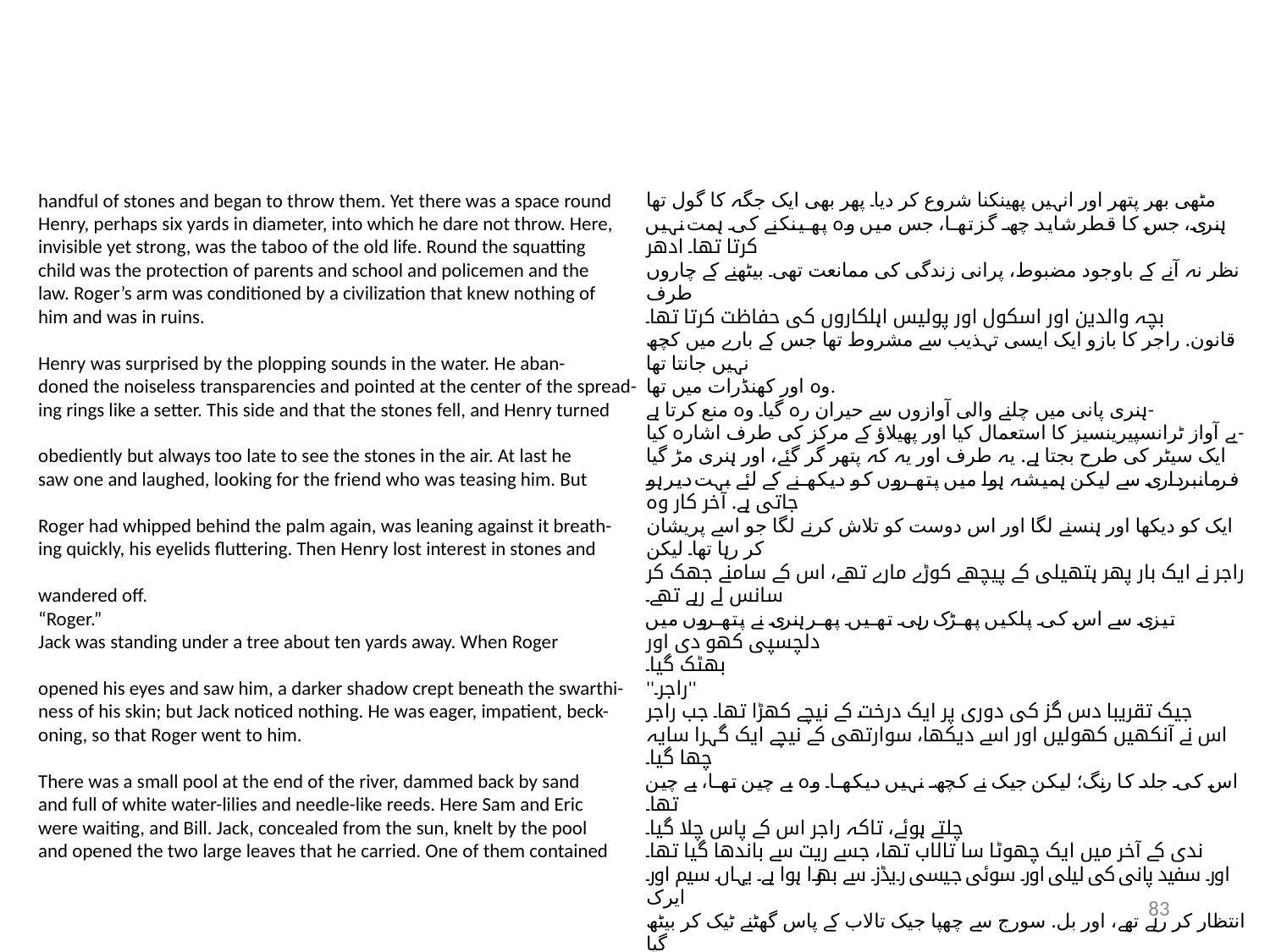

handful of stones and began to throw them. Yet there was a space round
Henry, perhaps six yards in diameter, into which he dare not throw. Here,
invisible yet strong, was the taboo of the old life. Round the squatting
child was the protection of parents and school and policemen and the
law. Roger’s arm was conditioned by a civilization that knew nothing of
him and was in ruins.

Henry was surprised by the plopping sounds in the water. He aban-
doned the noiseless transparencies and pointed at the center of the spread-
ing rings like a setter. This side and that the stones fell, and Henry turned

obediently but always too late to see the stones in the air. At last he
saw one and laughed, looking for the friend who was teasing him. But

Roger had whipped behind the palm again, was leaning against it breath-
ing quickly, his eyelids fluttering. Then Henry lost interest in stones and

wandered off.
“Roger.”
Jack was standing under a tree about ten yards away. When Roger

opened his eyes and saw him, a darker shadow crept beneath the swarthi-
ness of his skin; but Jack noticed nothing. He was eager, impatient, beck-
oning, so that Roger went to him.

There was a small pool at the end of the river, dammed back by sand
and full of white water-lilies and needle-like reeds. Here Sam and Eric
were waiting, and Bill. Jack, concealed from the sun, knelt by the pool
and opened the two large leaves that he carried. One of them contained
مٹھی بھر پتھر اور انہیں پھینکنا شروع کر دیا۔ پھر بھی ایک جگہ کا گول تھا
ہنری، جس کا قطر شاید چھ گز تھا، جس میں وہ پھینکنے کی ہمت نہیں کرتا تھا۔ ادھر
نظر نہ آنے کے باوجود مضبوط، پرانی زندگی کی ممانعت تھی۔ بیٹھنے کے چاروں طرف
بچہ والدین اور اسکول اور پولیس اہلکاروں کی حفاظت کرتا تھا۔
قانون. راجر کا بازو ایک ایسی تہذیب سے مشروط تھا جس کے بارے میں کچھ نہیں جانتا تھا
وہ اور کھنڈرات میں تھا.
ہنری پانی میں چلنے والی آوازوں سے حیران رہ گیا۔ وہ منع کرتا ہے-
بے آواز ٹرانسپیرینسیز کا استعمال کیا اور پھیلاؤ کے مرکز کی طرف اشارہ کیا-
ایک سیٹر کی طرح بجتا ہے. یہ طرف اور یہ کہ پتھر گر گئے، اور ہنری مڑ گیا
فرمانبرداری سے لیکن ہمیشہ ہوا میں پتھروں کو دیکھنے کے لئے بہت دیر ہو جاتی ہے. آخر کار وہ
ایک کو دیکھا اور ہنسنے لگا اور اس دوست کو تلاش کرنے لگا جو اسے پریشان کر رہا تھا۔ لیکن
راجر نے ایک بار پھر ہتھیلی کے پیچھے کوڑے مارے تھے، اس کے سامنے جھک کر سانس لے رہے تھے۔
تیزی سے اس کی پلکیں پھڑک رہی تھیں۔ پھر ہنری نے پتھروں میں دلچسپی کھو دی اور
بھٹک گیا۔
''راجر۔''
جیک تقریبا دس گز کی دوری پر ایک درخت کے نیچے کھڑا تھا۔ جب راجر
اس نے آنکھیں کھولیں اور اسے دیکھا، سوارتھی کے نیچے ایک گہرا سایہ چھا گیا۔
اس کی جلد کا رنگ؛ لیکن جیک نے کچھ نہیں دیکھا۔ وہ بے چین تھا، بے چین تھا۔
چلتے ہوئے، تاکہ راجر اس کے پاس چلا گیا۔
ندی کے آخر میں ایک چھوٹا سا تالاب تھا، جسے ریت سے باندھا گیا تھا۔
اور سفید پانی کی لیلی اور سوئی جیسی ریڈز سے بھرا ہوا ہے۔ یہاں سیم اور ایرک
انتظار کر رہے تھے، اور بل. سورج سے چھپا جیک تالاب کے پاس گھٹنے ٹیک کر بیٹھ گیا
اور ان دو بڑے پتوں کو کھول دیا جو اس نے اٹھائے ہوئے تھے۔ ان میں سے ایک شامل ہے

83